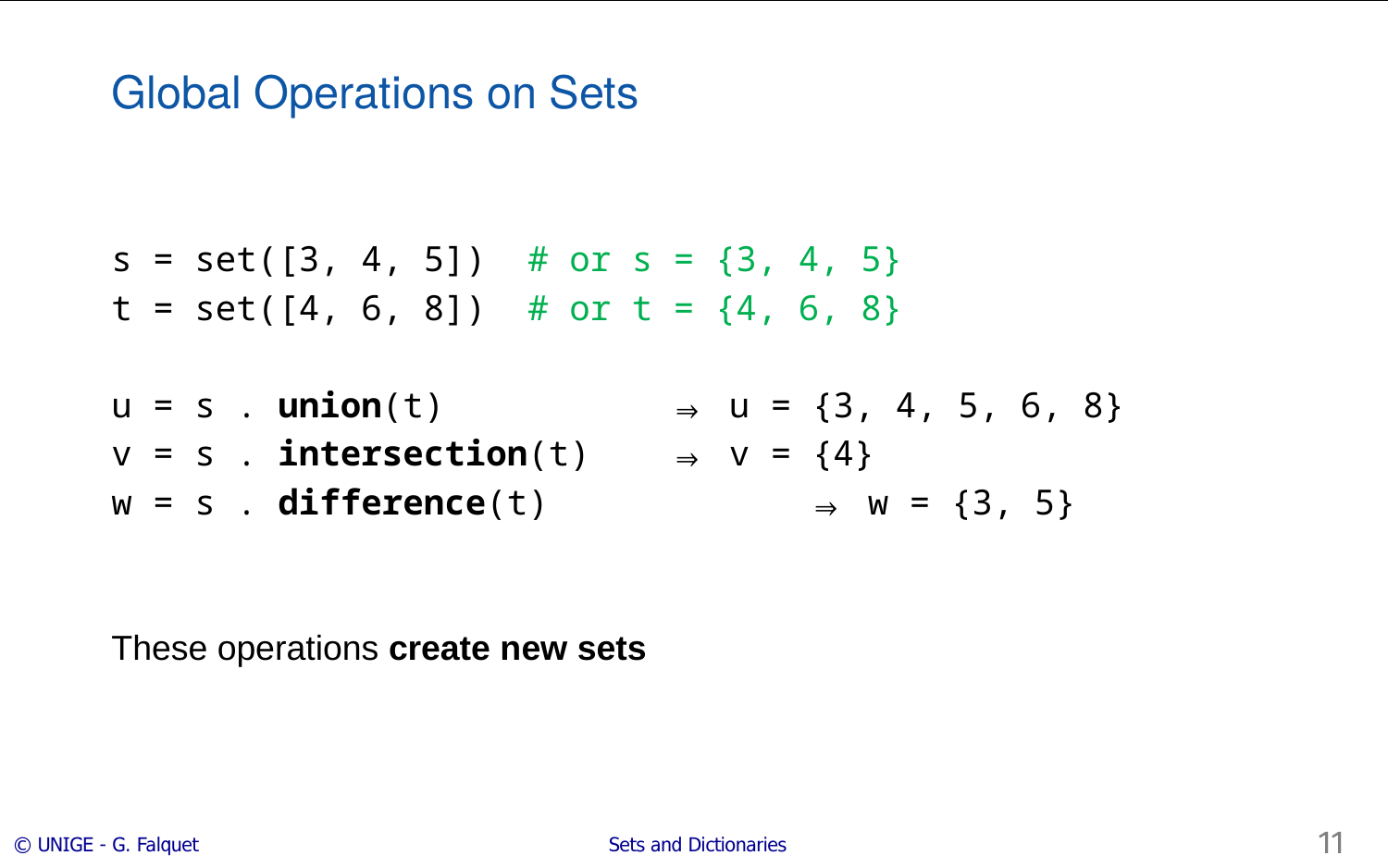

# Global Operations on Sets
s = set([3, 4, 5]) 	# or s = {3, 4, 5}
t = set([4, 6, 8]) 	# or t = {4, 6, 8}

u = s . union(t)		⇒ u = {3, 4, 5, 6, 8}
v = s . intersection(t)	⇒ v = {4}
w = s . difference(t)		⇒ w = {3, 5}

These operations create new sets

11
Sets and Dictionaries
© UNIGE - G. Falquet